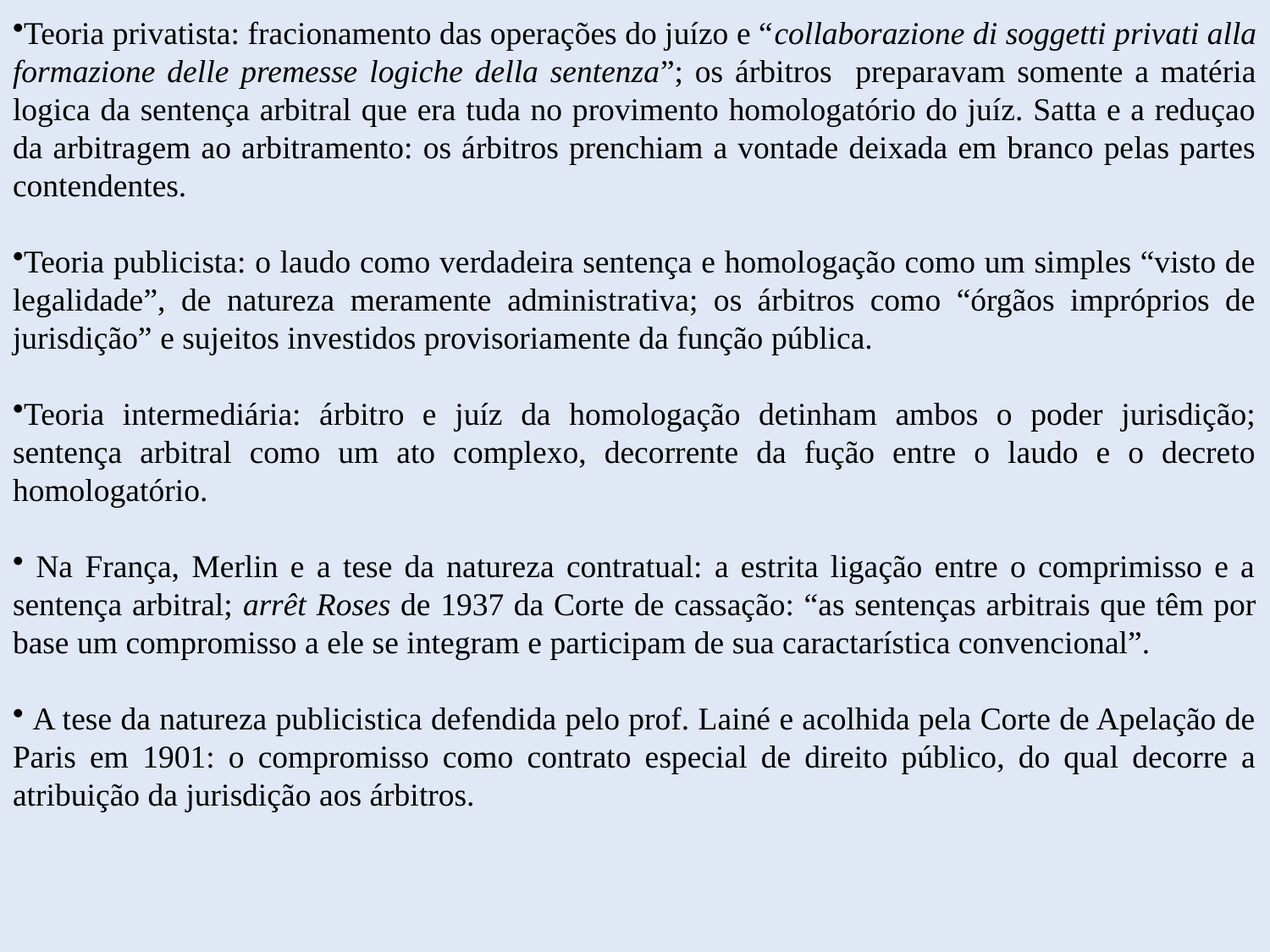

Teoria privatista: fracionamento das operações do juízo e “collaborazione di soggetti privati alla formazione delle premesse logiche della sentenza”; os árbitros  preparavam somente a matéria logica da sentença arbitral que era tuda no provimento homologatório do juíz. Satta e a reduçao da arbitragem ao arbitramento: os árbitros prenchiam a vontade deixada em branco pelas partes contendentes.

Teoria publicista: o laudo como verdadeira sentença e homologação como um simples “visto de legalidade”, de natureza meramente administrativa; os árbitros como “órgãos impróprios de jurisdição” e sujeitos investidos provisoriamente da função pública.

Teoria intermediária: árbitro e juíz da homologação detinham ambos o poder jurisdição; sentença arbitral como um ato complexo, decorrente da fução entre o laudo e o decreto homologatório.

 Na França, Merlin e a tese da natureza contratual: a estrita ligação entre o comprimisso e a sentença arbitral; arrêt Roses de 1937 da Corte de cassação: “as sentenças arbitrais que têm por base um compromisso a ele se integram e participam de sua caractarística convencional”.

 A tese da natureza publicistica defendida pelo prof. Lainé e acolhida pela Corte de Apelação de Paris em 1901: o compromisso como contrato especial de direito público, do qual decorre a atribuição da jurisdição aos árbitros.